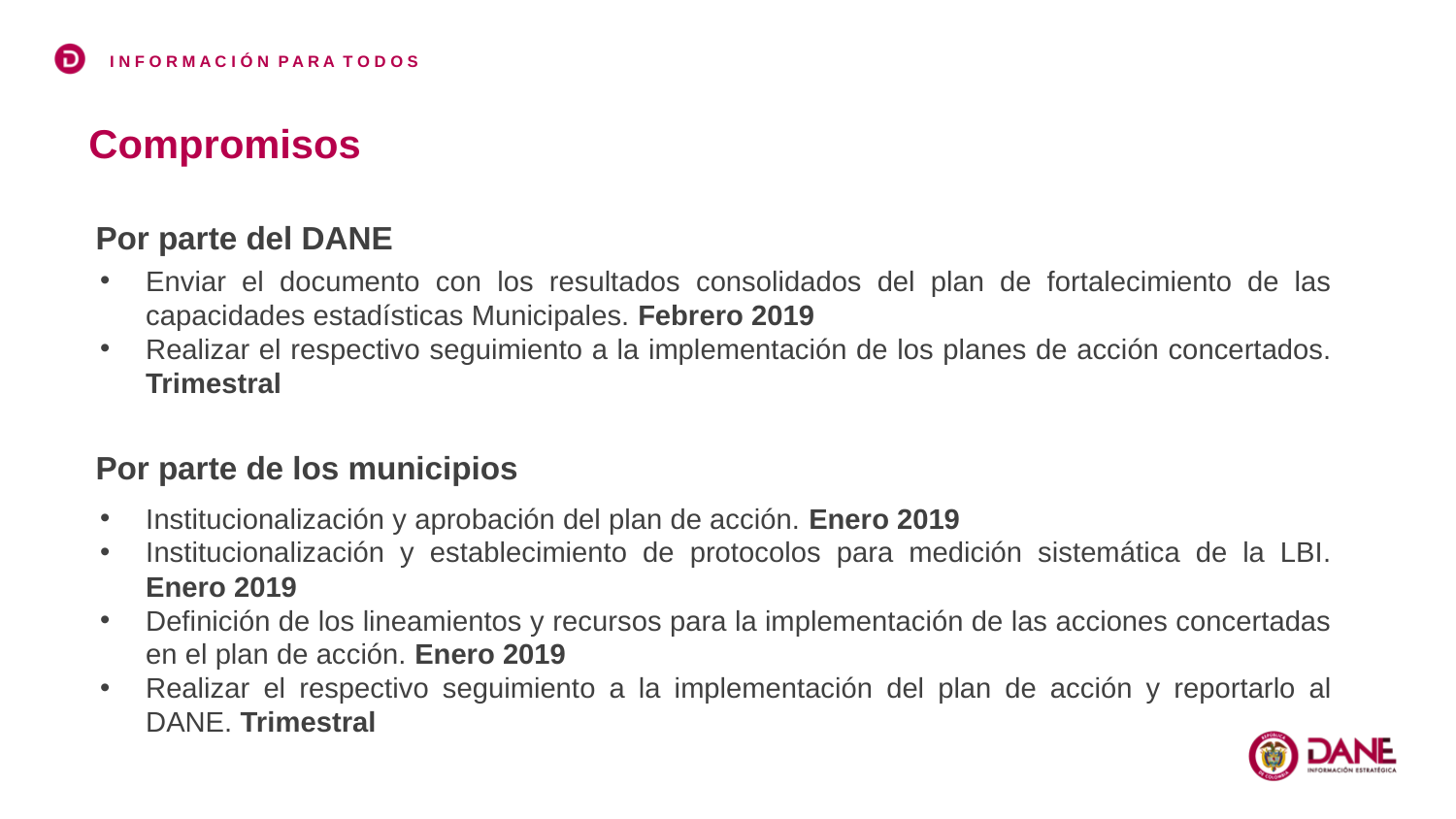

Compromisos
Por parte del DANE
Enviar el documento con los resultados consolidados del plan de fortalecimiento de las capacidades estadísticas Municipales. Febrero 2019
Realizar el respectivo seguimiento a la implementación de los planes de acción concertados. Trimestral
Por parte de los municipios
Institucionalización y aprobación del plan de acción. Enero 2019
Institucionalización y establecimiento de protocolos para medición sistemática de la LBI. Enero 2019
Definición de los lineamientos y recursos para la implementación de las acciones concertadas en el plan de acción. Enero 2019
Realizar el respectivo seguimiento a la implementación del plan de acción y reportarlo al DANE. Trimestral